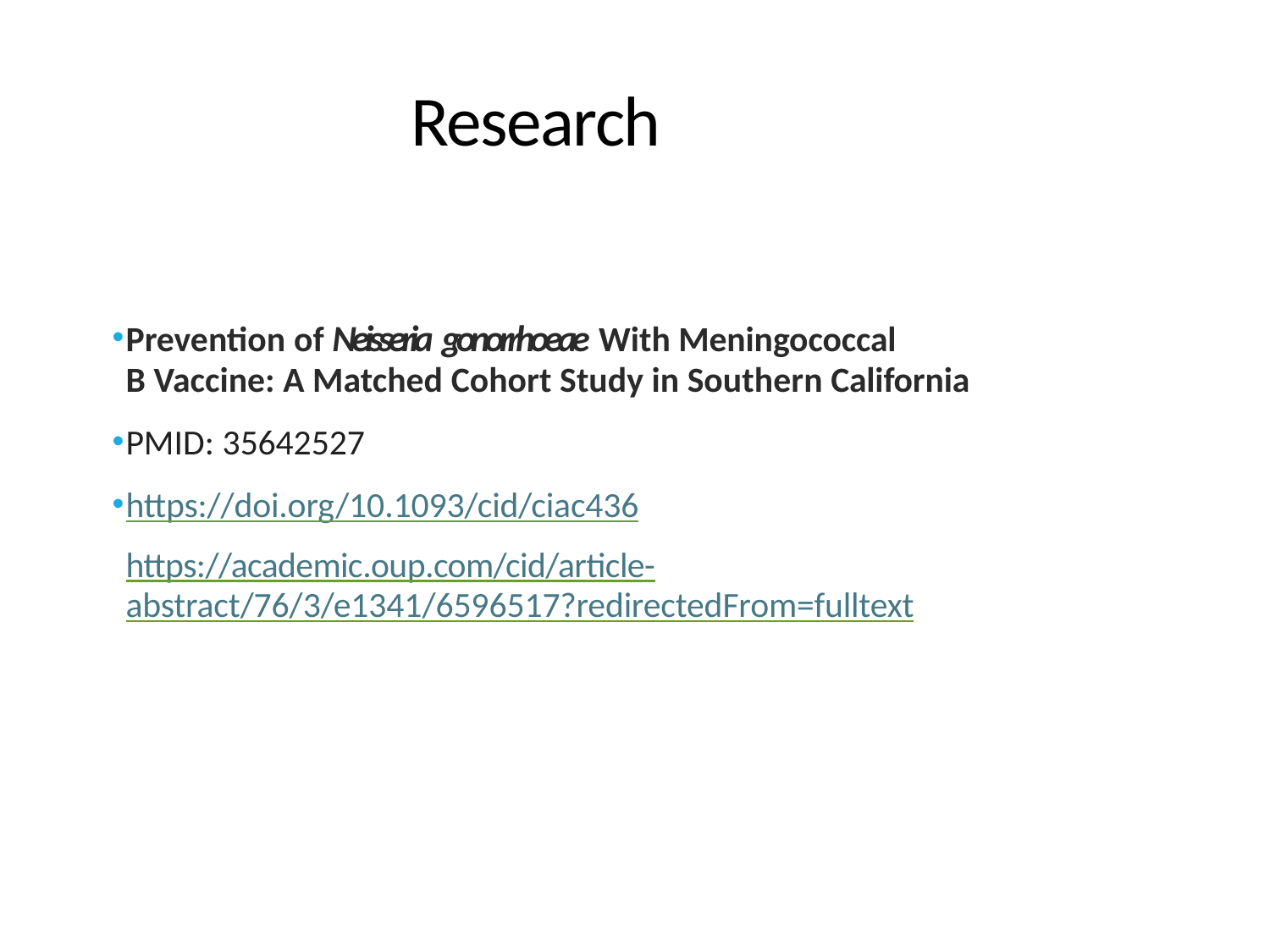

#
Research
Prevention of Neisseria gonorrhoeae With Meningococcal
B Vaccine: A Matched Cohort Study in Southern California
PMID: 35642527
https://doi.org/10.1093/cid/ciac436
https://academic.oup.com/cid/article-
abstract/76/3/e1341/6596517?redirectedFrom=fulltext